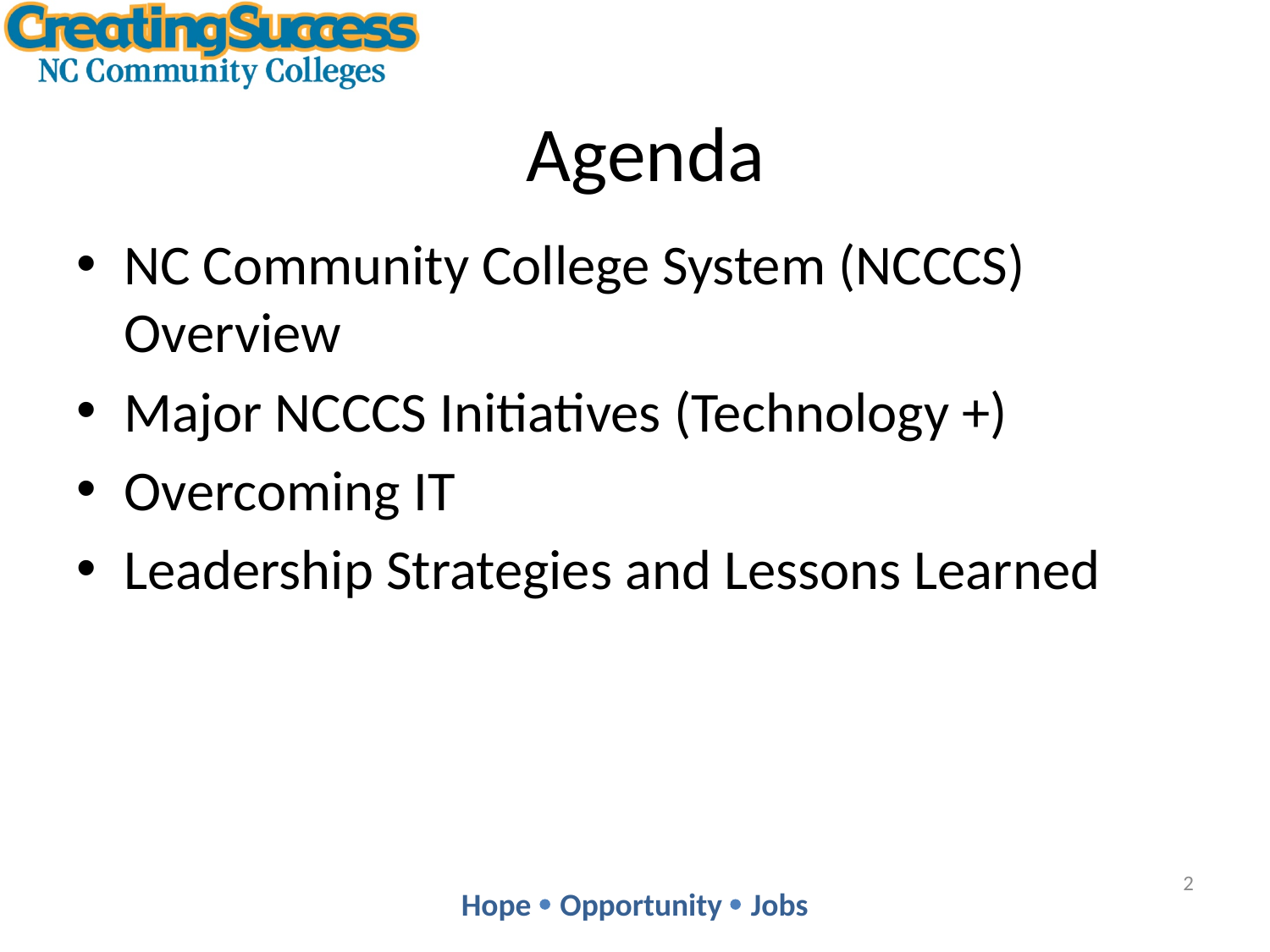

# Agenda
NC Community College System (NCCCS) Overview
Major NCCCS Initiatives (Technology +)
Overcoming IT
Leadership Strategies and Lessons Learned
2